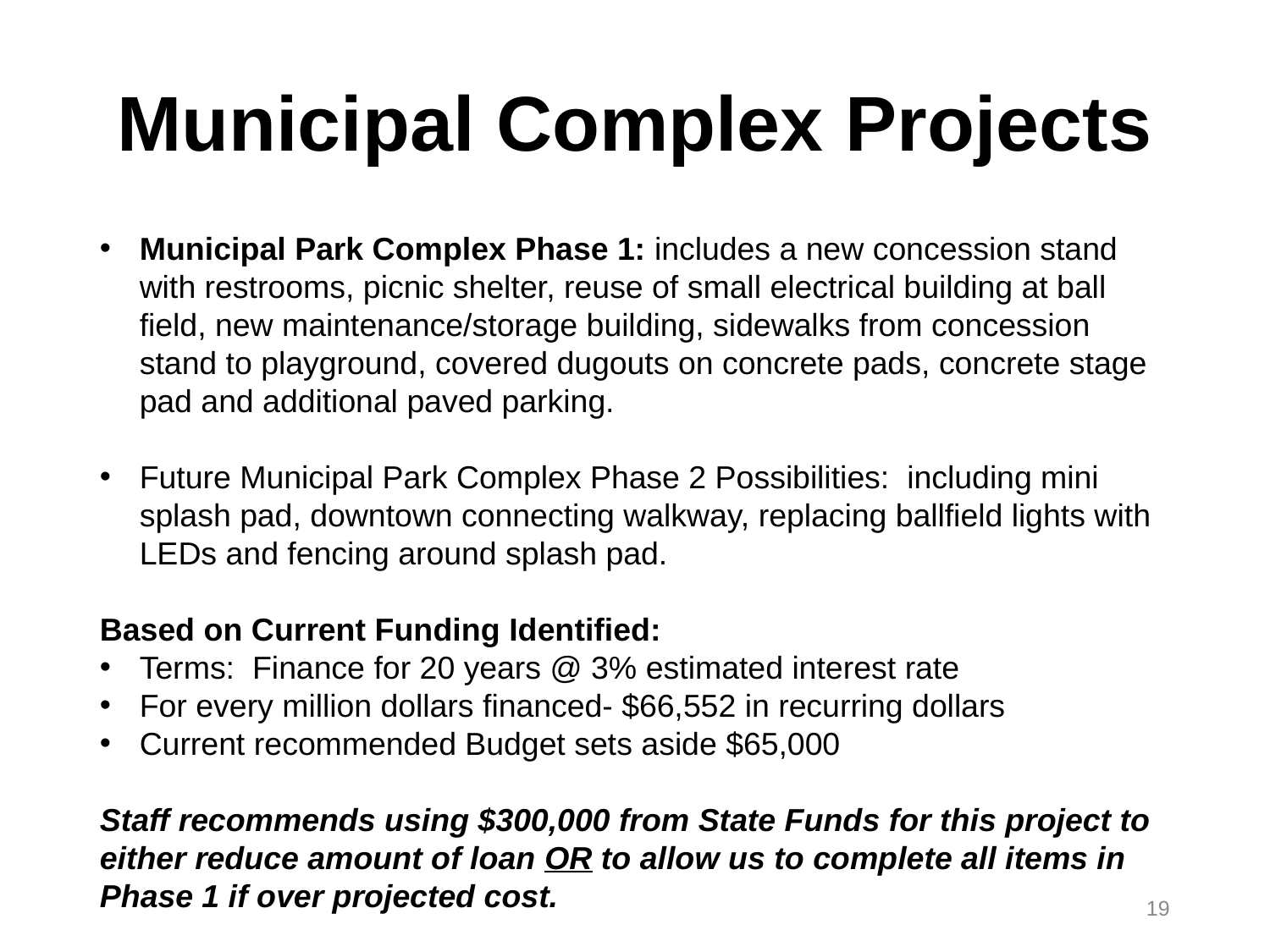

# Municipal Complex Projects
Municipal Park Complex Phase 1: includes a new concession stand with restrooms, picnic shelter, reuse of small electrical building at ball field, new maintenance/storage building, sidewalks from concession stand to playground, covered dugouts on concrete pads, concrete stage pad and additional paved parking.

Future Municipal Park Complex Phase 2 Possibilities:  including mini splash pad, downtown connecting walkway, replacing ballfield lights with LEDs and fencing around splash pad.

Based on Current Funding Identified:
Terms:  Finance for 20 years @ 3% estimated interest rate
For every million dollars financed- $66,552 in recurring dollars
Current recommended Budget sets aside $65,000

Staff recommends using $300,000 from State Funds for this project to either reduce amount of loan OR to allow us to complete all items in Phase 1 if over projected cost.
19